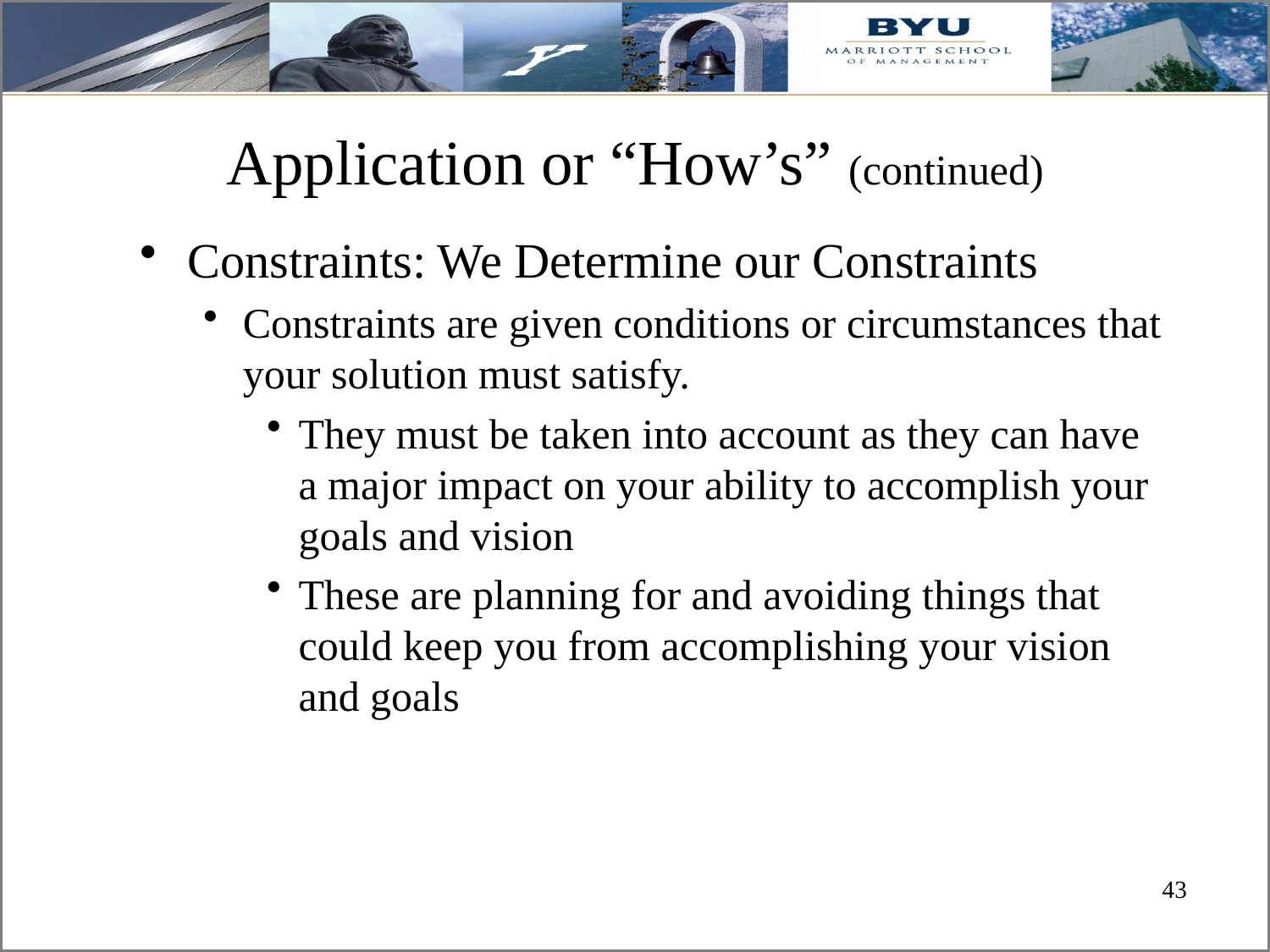

# Application or “How’s” (continued)
Constraints: We Determine our Constraints
Constraints are given conditions or circumstances that your solution must satisfy.
They must be taken into account as they can have a major impact on your ability to accomplish your goals and vision
These are planning for and avoiding things that could keep you from accomplishing your vision and goals